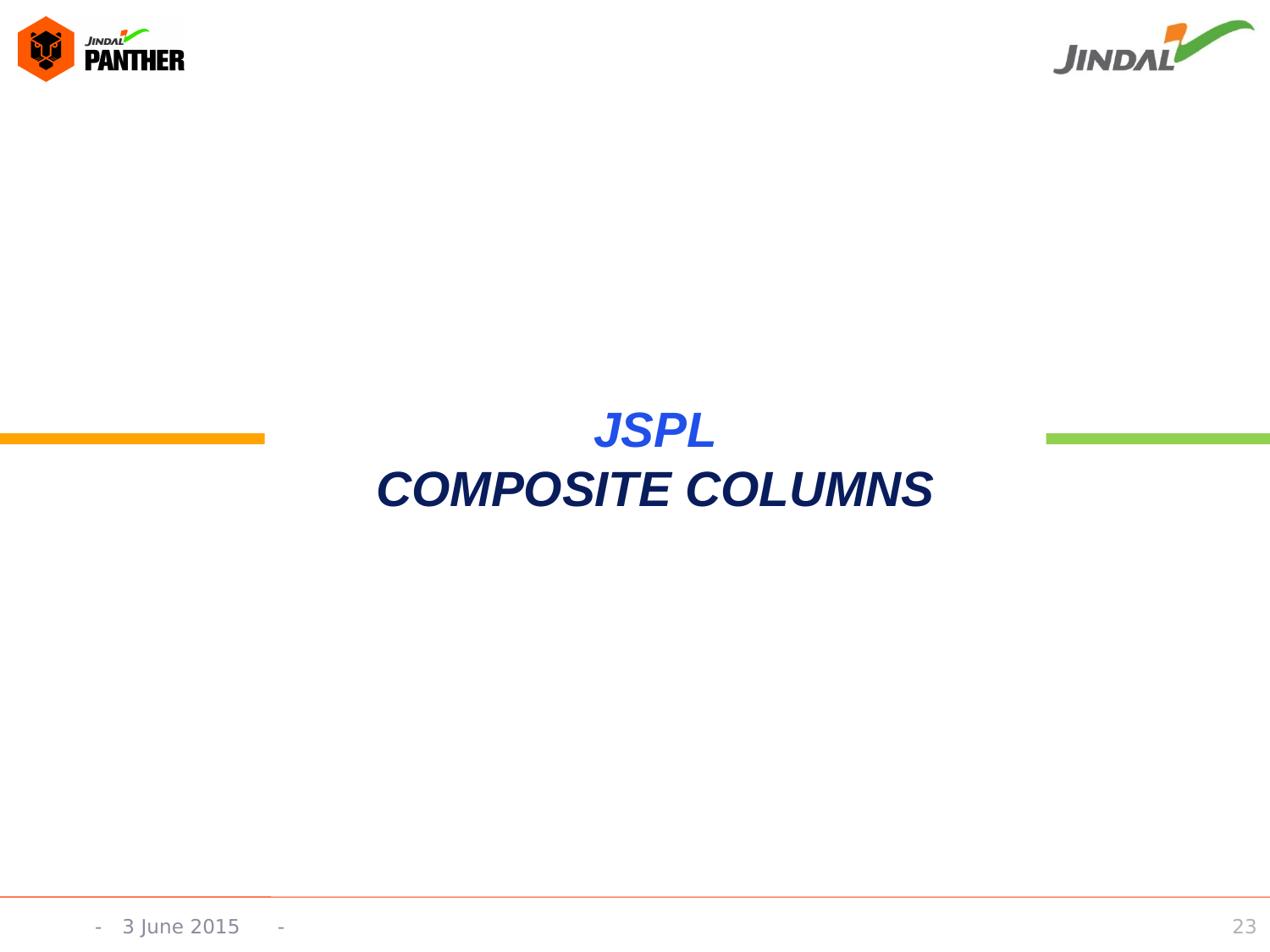

JSPL
COMPOSITE COLUMNS

23
3 June 2015